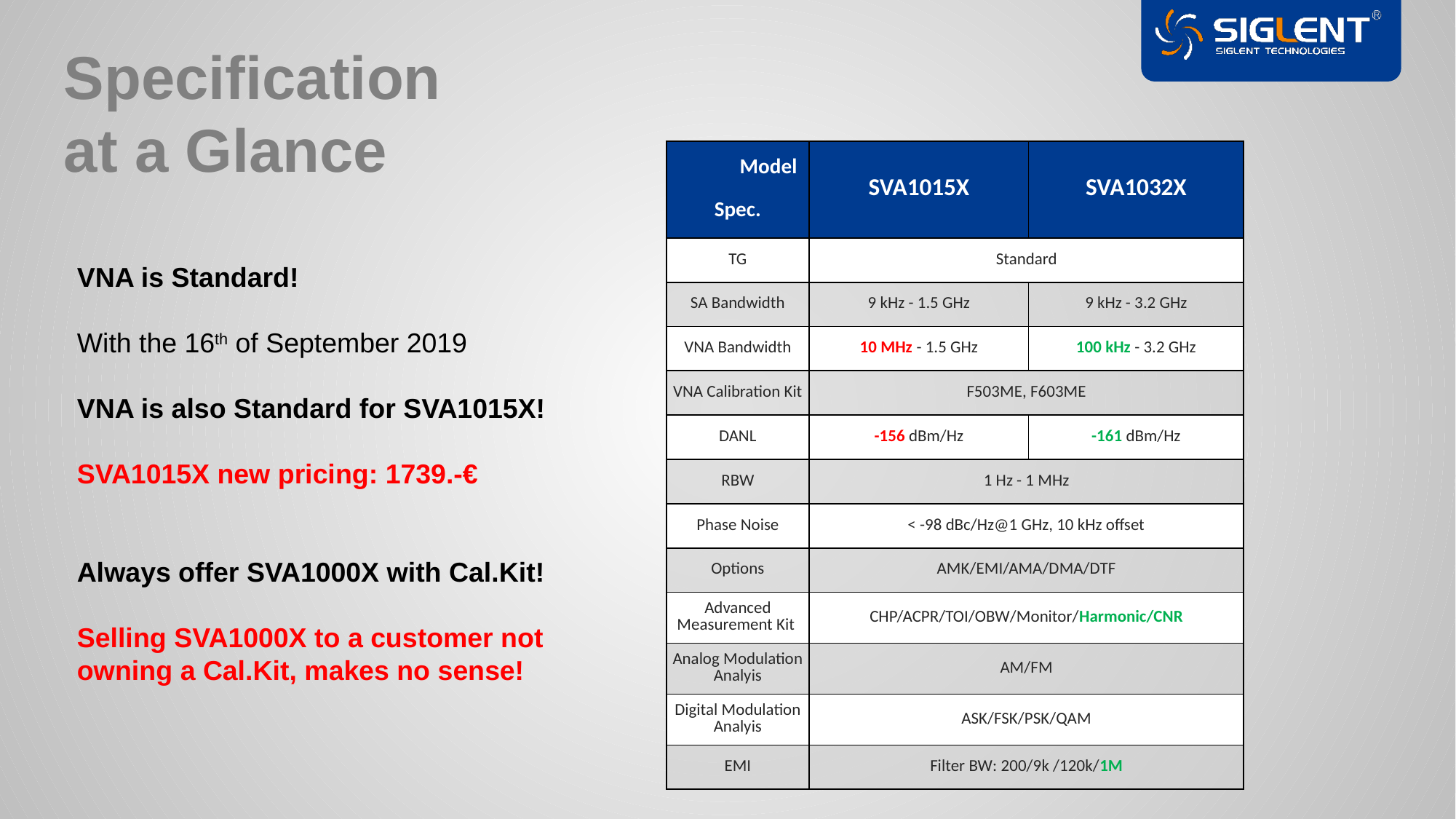

Specification at a Glance
| Model Spec. | SVA1015X | SVA1032X |
| --- | --- | --- |
| TG | Standard |  |
| SA Bandwidth | 9 kHz - 1.5 GHz | 9 kHz - 3.2 GHz |
| VNA Bandwidth | 10 MHz - 1.5 GHz | 100 kHz - 3.2 GHz |
| VNA Calibration Kit | F503ME, F603ME |  |
| DANL | -156 dBm/Hz | -161 dBm/Hz |
| RBW | 1 Hz - 1 MHz |  |
| Phase Noise | < -98 dBc/Hz@1 GHz, 10 kHz offset |  |
| Options | AMK/EMI/AMA/DMA/DTF |  |
| Advanced Measurement Kit | CHP/ACPR/TOI/OBW/Monitor/Harmonic/CNR |  |
| Analog Modulation Analyis | AM/FM |  |
| Digital Modulation Analyis | ASK/FSK/PSK/QAM |  |
| EMI | Filter BW: 200/9k /120k/1M |  |

VNA is Standard!

With the 16th of September 2019

VNA is also Standard for SVA1015X!

SVA1015X new pricing: 1739.-€

Always offer SVA1000X with Cal.Kit!
Selling SVA1000X to a customer not owning a Cal.Kit, makes no sense!